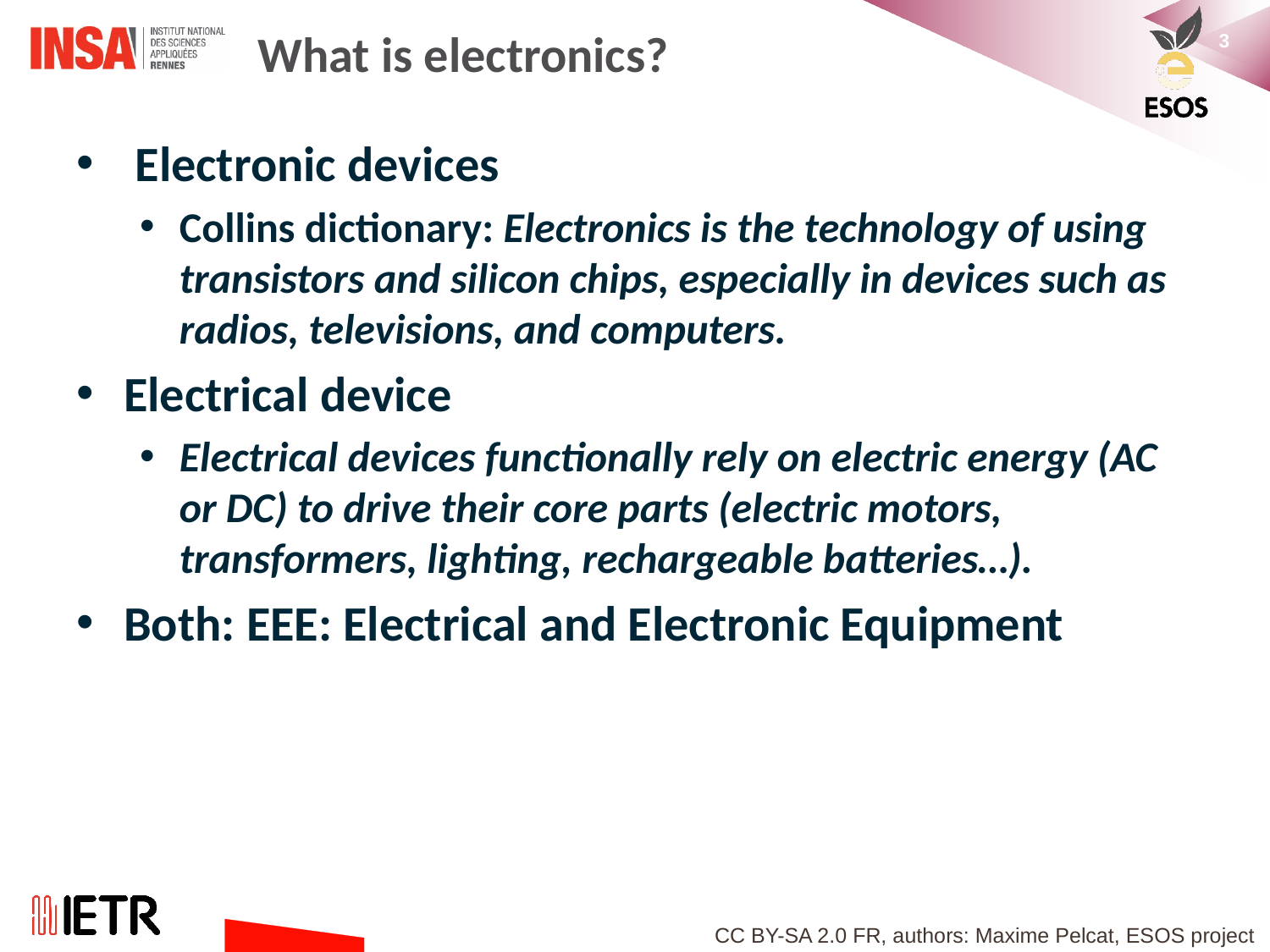

# What is electronics?
 Electronic devices
Collins dictionary: Electronics is the technology of using transistors and silicon chips, especially in devices such as radios, televisions, and computers.
Electrical device
Electrical devices functionally rely on electric energy (AC or DC) to drive their core parts (electric motors, transformers, lighting, rechargeable batteries…).
Both: EEE: Electrical and Electronic Equipment